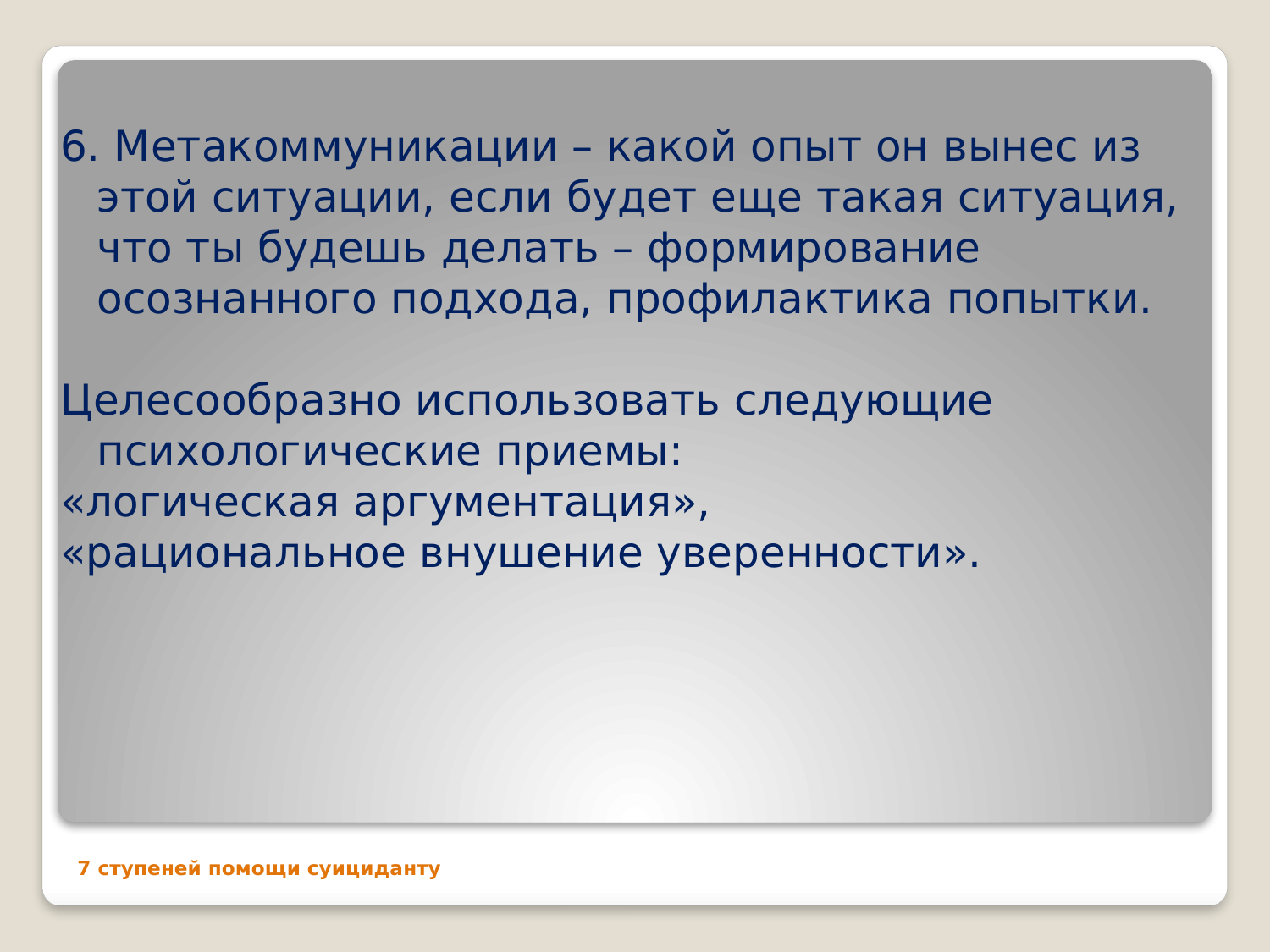

6. Метакоммуникации – какой опыт он вынес из этой ситуации, если будет еще такая ситуация, что ты будешь делать – формирование осознанного подхода, профилактика попытки.

Целесообразно использовать следующие психологические приемы:
«логическая аргументация»,
«рациональное внушение уверенности».

# 7 ступеней помощи суициданту